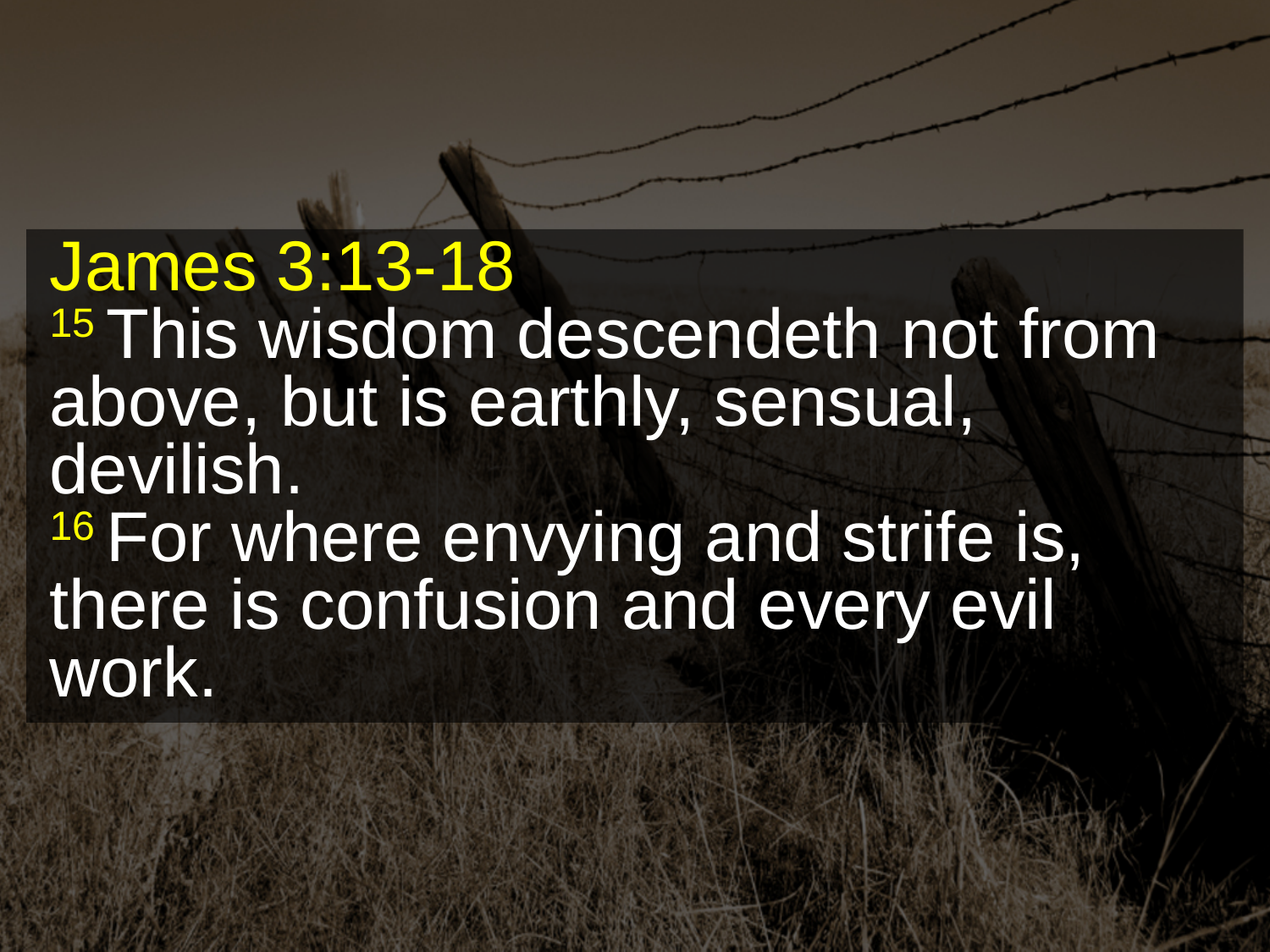

James 3:13-18
15 This wisdom descendeth not from above, but is earthly, sensual, devilish.
16 For where envying and strife is, there is confusion and every evil work.